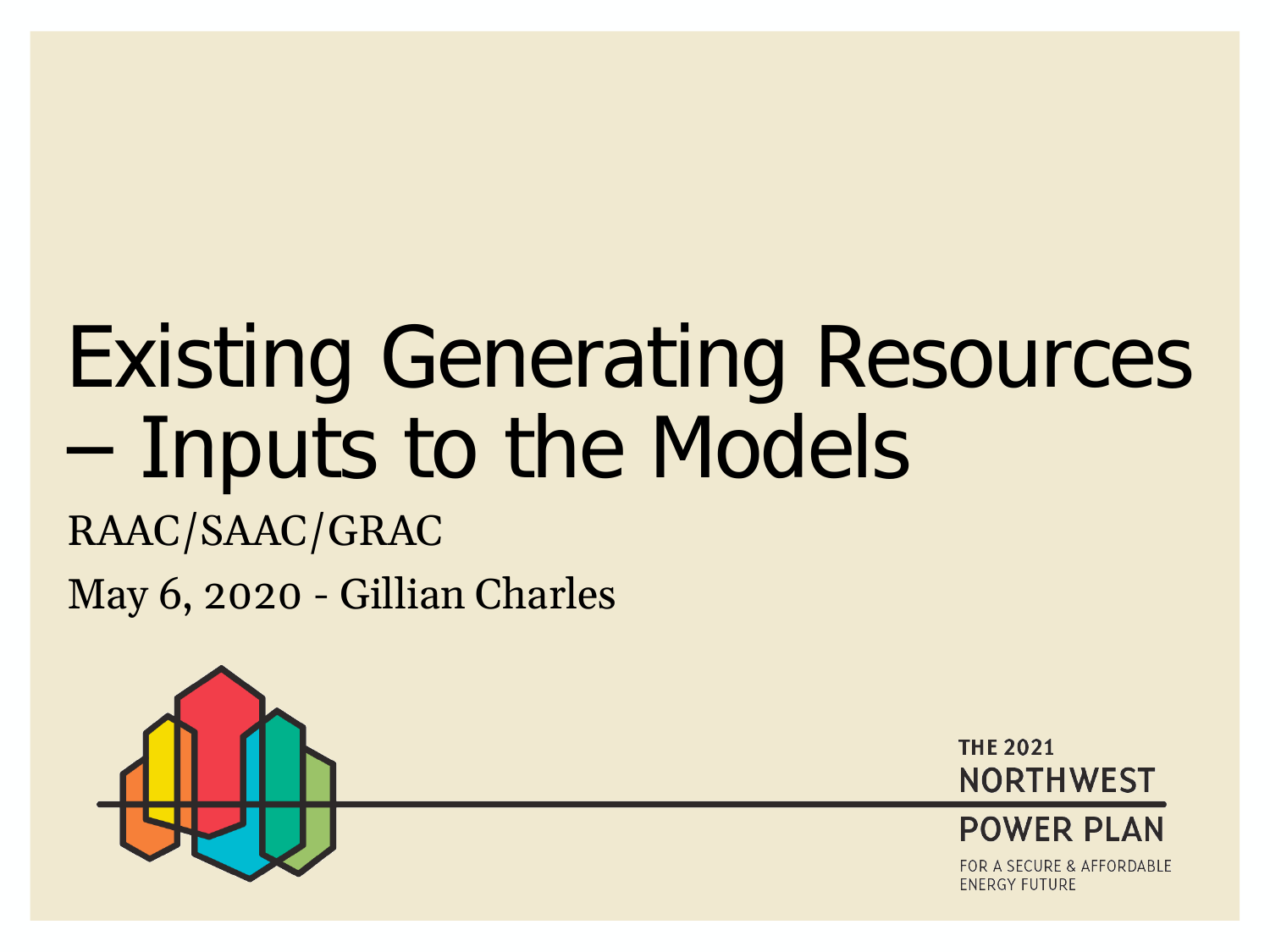

# Existing Generating Resources – Inputs to the Models
RAAC/SAAC/GRAC
May 6, 2020 - Gillian Charles